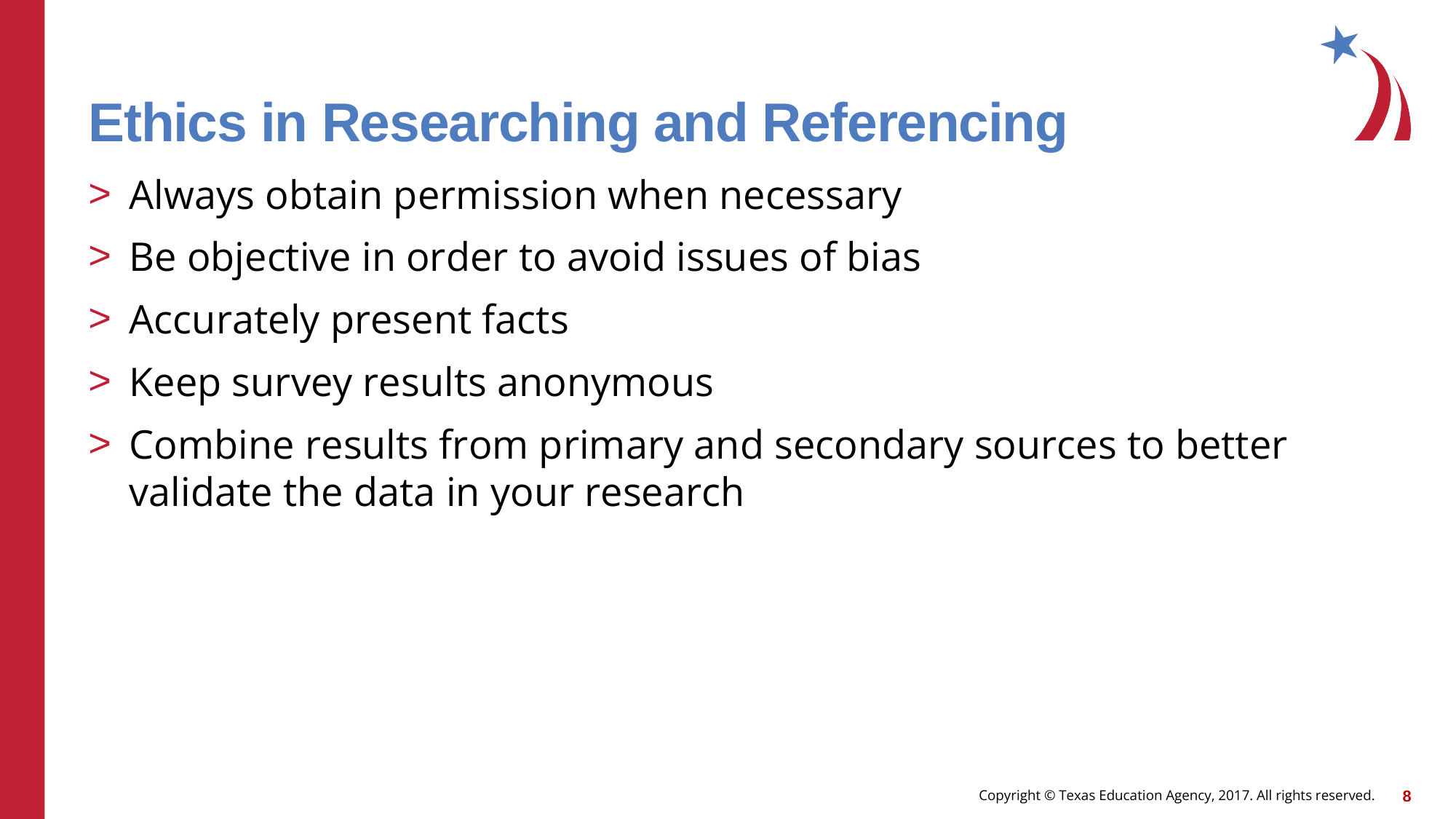

# Ethics in Researching and Referencing
Always obtain permission when necessary
Be objective in order to avoid issues of bias
Accurately present facts
Keep survey results anonymous
Combine results from primary and secondary sources to better validate the data in your research